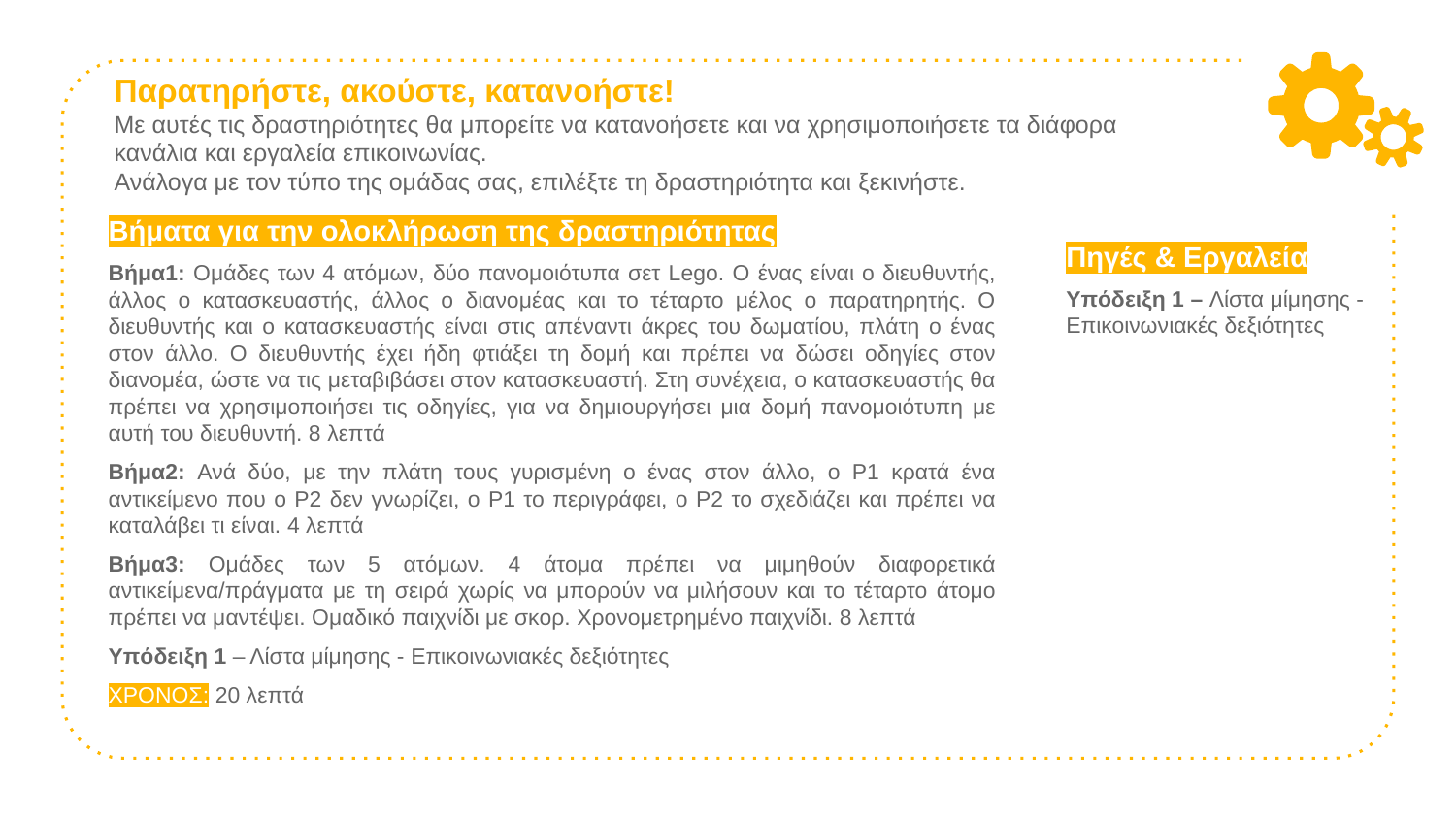

# Παρατηρήστε, ακούστε, κατανοήστε! Με αυτές τις δραστηριότητες θα μπορείτε να κατανοήσετε και να χρησιμοποιήσετε τα διάφορα κανάλια και εργαλεία επικοινωνίας. Ανάλογα με τον τύπο της ομάδας σας, επιλέξτε τη δραστηριότητα και ξεκινήστε.
Βήματα για την ολοκλήρωση της δραστηριότητας
Βήμα1: Ομάδες των 4 ατόμων, δύο πανομοιότυπα σετ Lego. Ο ένας είναι ο διευθυντής, άλλος ο κατασκευαστής, άλλος ο διανομέας και το τέταρτο μέλος ο παρατηρητής. Ο διευθυντής και ο κατασκευαστής είναι στις απέναντι άκρες του δωματίου, πλάτη ο ένας στον άλλο. Ο διευθυντής έχει ήδη φτιάξει τη δομή και πρέπει να δώσει οδηγίες στον διανομέα, ώστε να τις μεταβιβάσει στον κατασκευαστή. Στη συνέχεια, ο κατασκευαστής θα πρέπει να χρησιμοποιήσει τις οδηγίες, για να δημιουργήσει μια δομή πανομοιότυπη με αυτή του διευθυντή. 8 λεπτά
Βήμα2: Ανά δύο, με την πλάτη τους γυρισμένη ο ένας στον άλλο, ο P1 κρατά ένα αντικείμενο που ο P2 δεν γνωρίζει, ο P1 το περιγράφει, ο P2 το σχεδιάζει και πρέπει να καταλάβει τι είναι. 4 λεπτά
Βήμα3: Ομάδες των 5 ατόμων. 4 άτομα πρέπει να μιμηθούν διαφορετικά αντικείμενα/πράγματα με τη σειρά χωρίς να μπορούν να μιλήσουν και το τέταρτο άτομο πρέπει να μαντέψει. Ομαδικό παιχνίδι με σκορ. Χρονομετρημένο παιχνίδι. 8 λεπτά
Υπόδειξη 1 – Λίστα μίμησης - Επικοινωνιακές δεξιότητες
ΧΡΟΝΟΣ: 20 λεπτά
Πηγές & Εργαλεία
Υπόδειξη 1 – Λίστα μίμησης - Επικοινωνιακές δεξιότητες